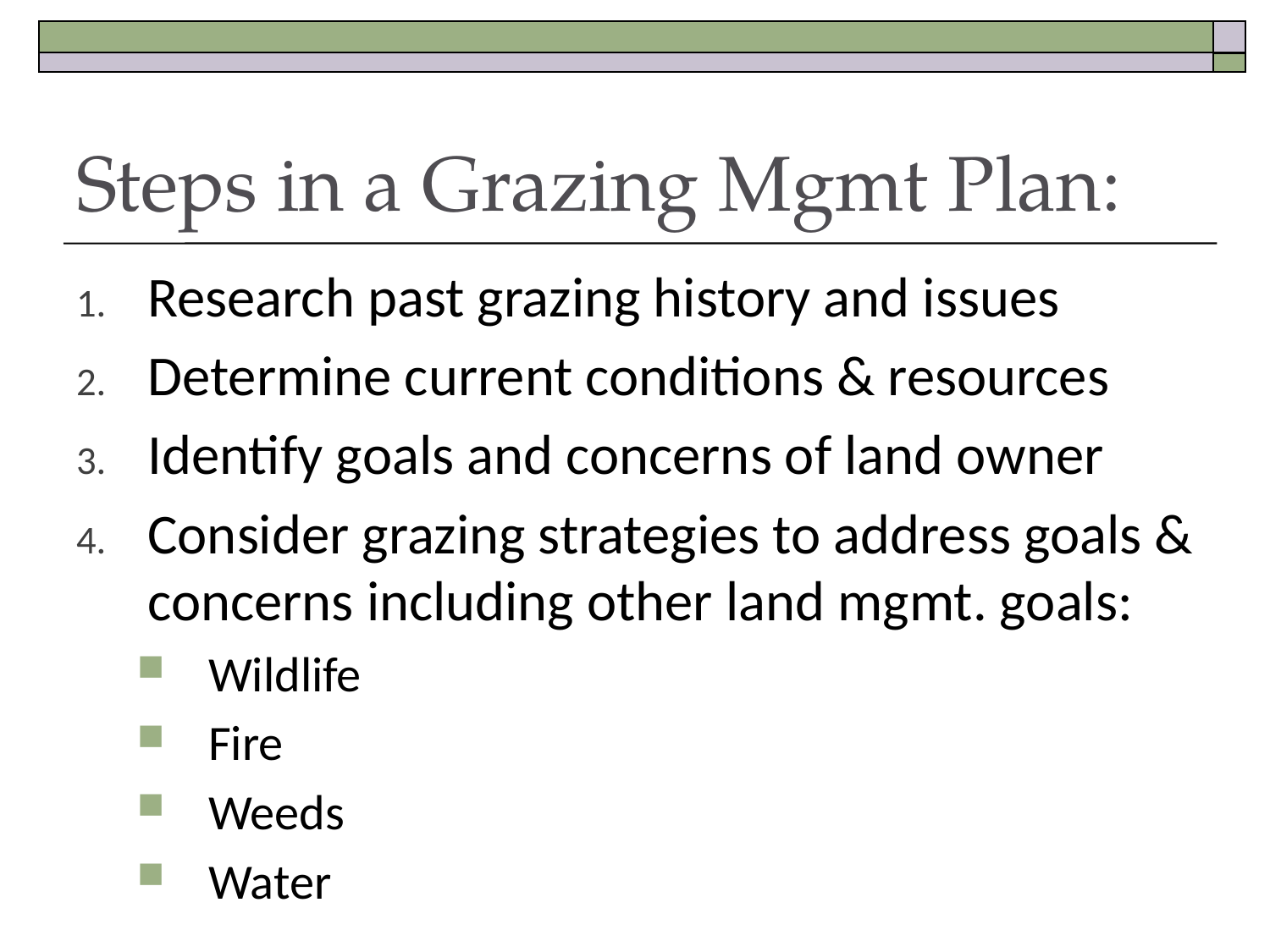

# Steps in a Grazing Mgmt Plan:
Research past grazing history and issues
Determine current conditions & resources
Identify goals and concerns of land owner
Consider grazing strategies to address goals & concerns including other land mgmt. goals:
Wildlife
Fire
Weeds
Water